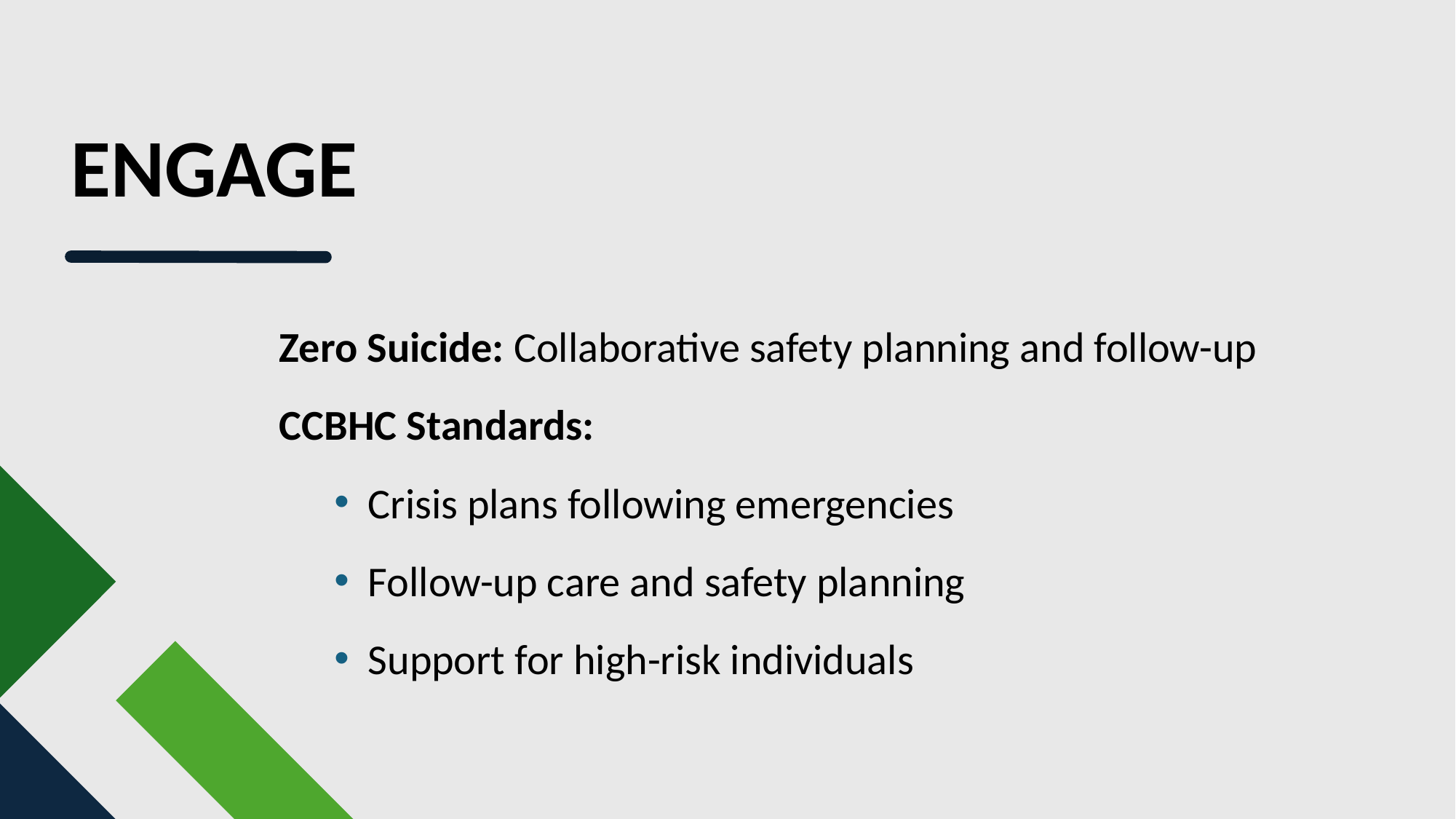

# ENGAGE
Zero Suicide: Collaborative safety planning and follow-up
CCBHC Standards:
Crisis plans following emergencies
Follow-up care and safety planning
Support for high-risk individuals